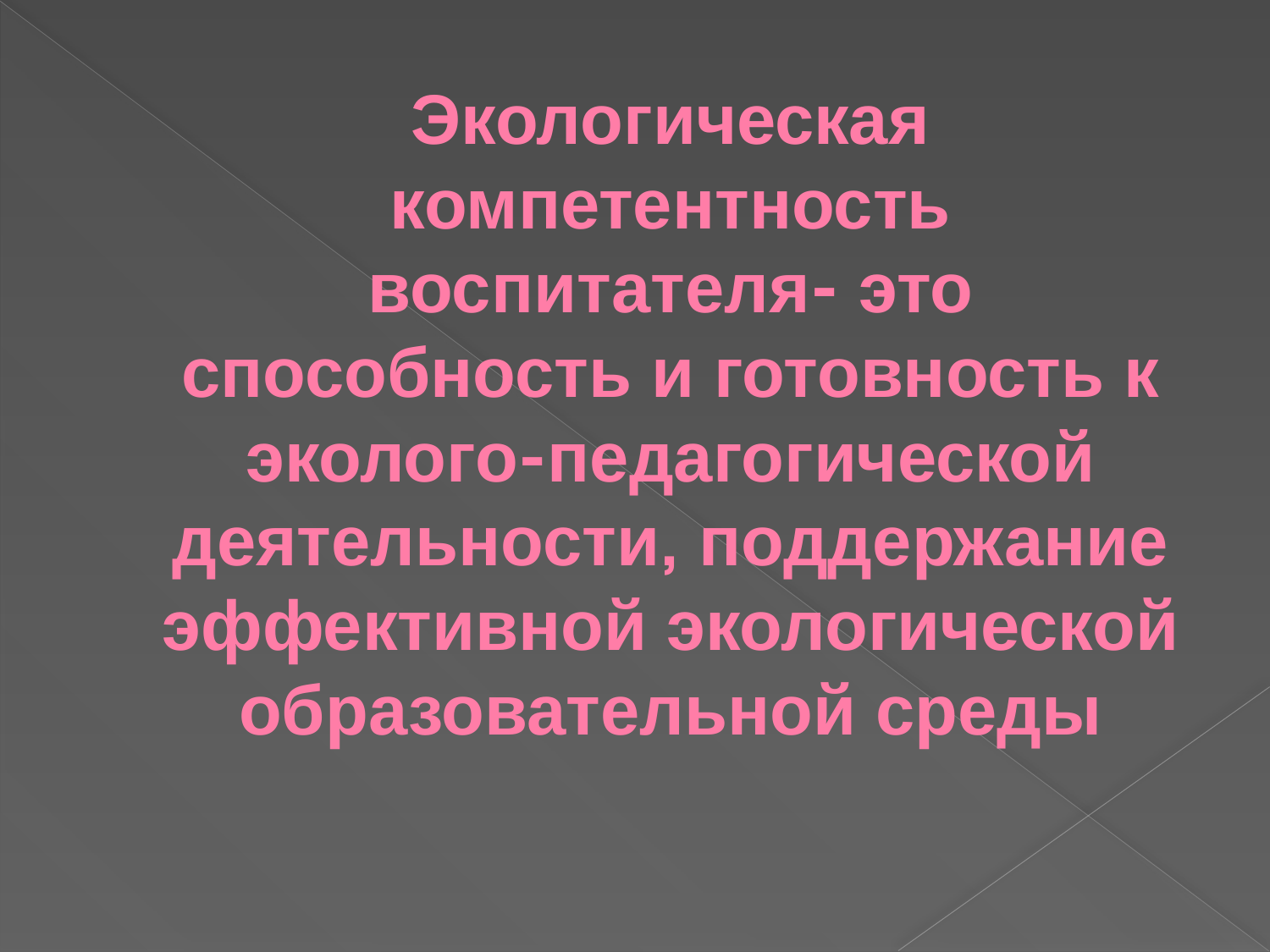

# Экологическая компетентность воспитателя- это способность и готовность к эколого-педагогической деятельности, поддержание эффективной экологической образовательной среды